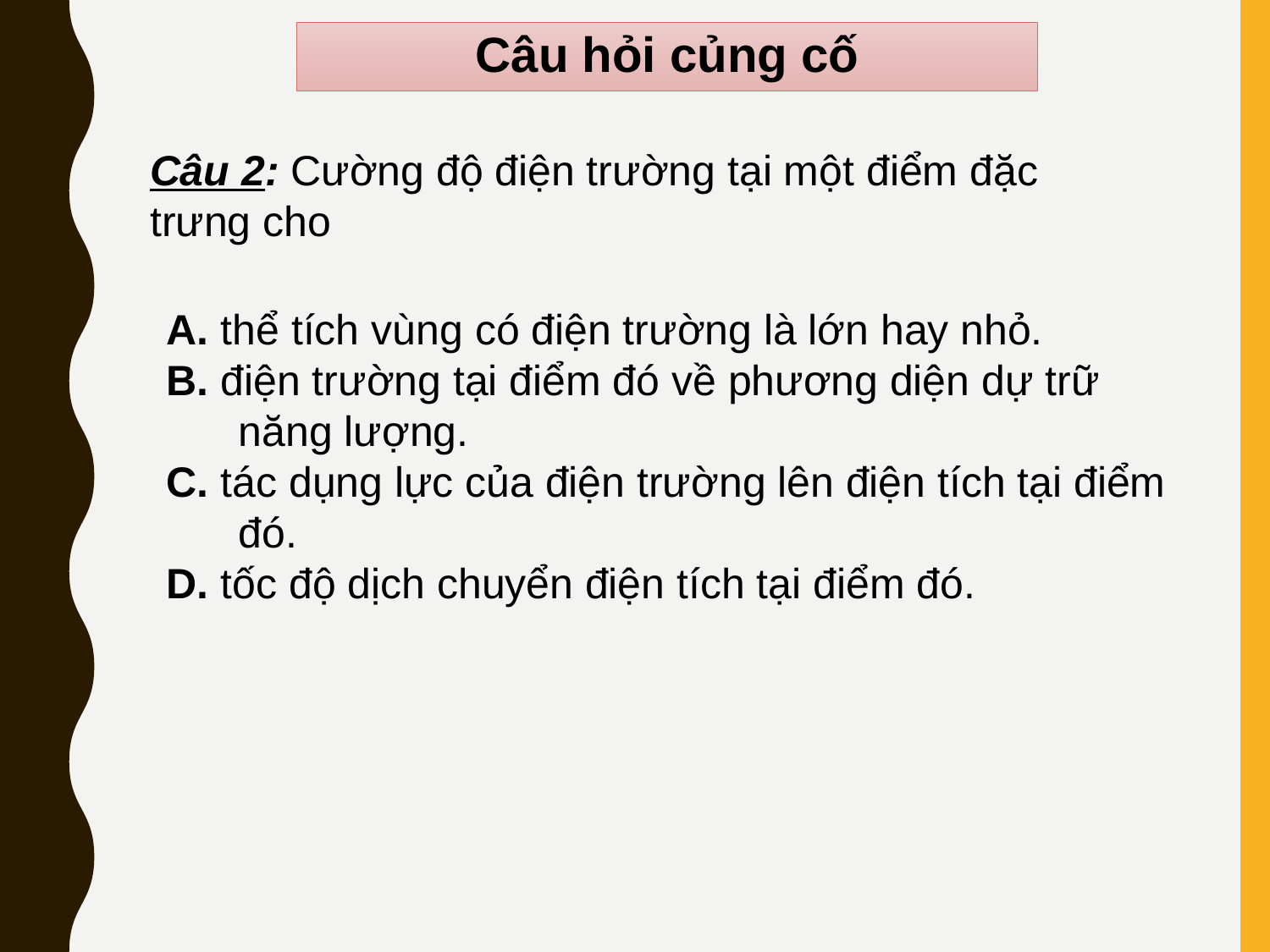

Câu hỏi củng cố
Câu 2: Cường độ điện trường tại một điểm đặc trưng cho
A. thể tích vùng có điện trường là lớn hay nhỏ.
B. điện trường tại điểm đó về phương diện dự trữ năng lượng.
C. tác dụng lực của điện trường lên điện tích tại điểm đó.
D. tốc độ dịch chuyển điện tích tại điểm đó.